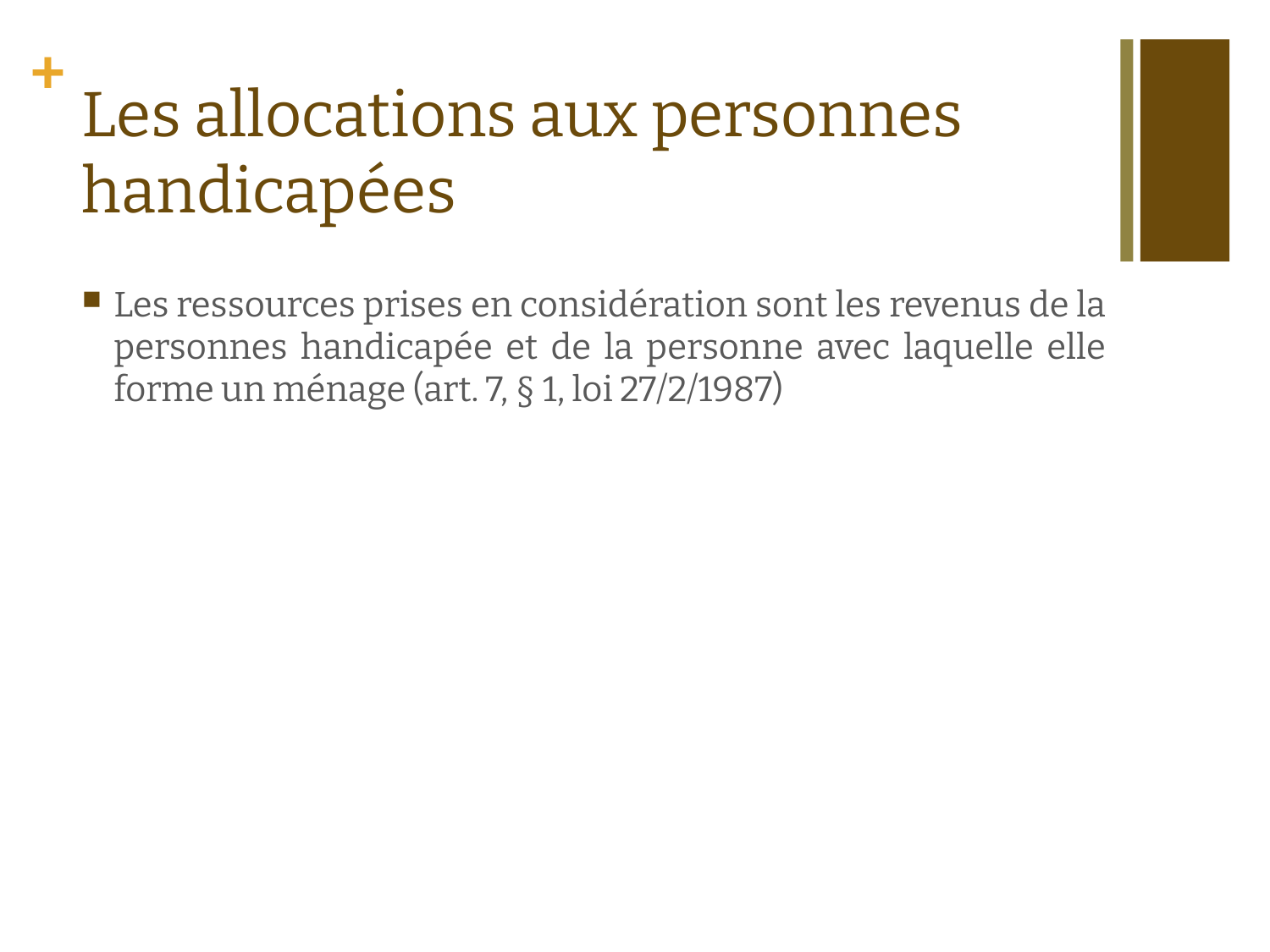

# Les allocations aux personnes handicapées
Les ressources prises en considération sont les revenus de la personnes handicapée et de la personne avec laquelle elle forme un ménage (art. 7, § 1, loi 27/2/1987)